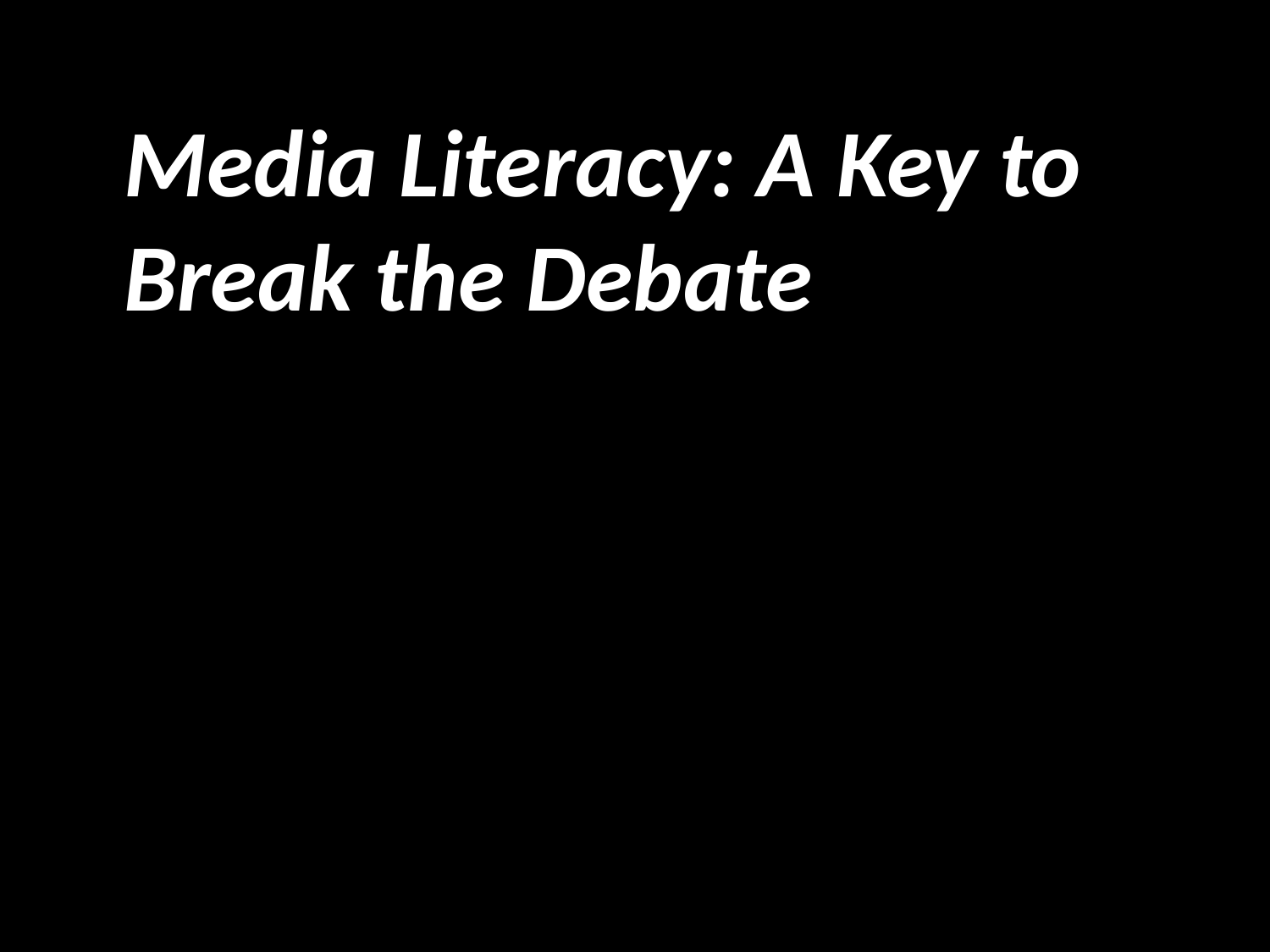

Media Literacy: A Key to Break the Debate